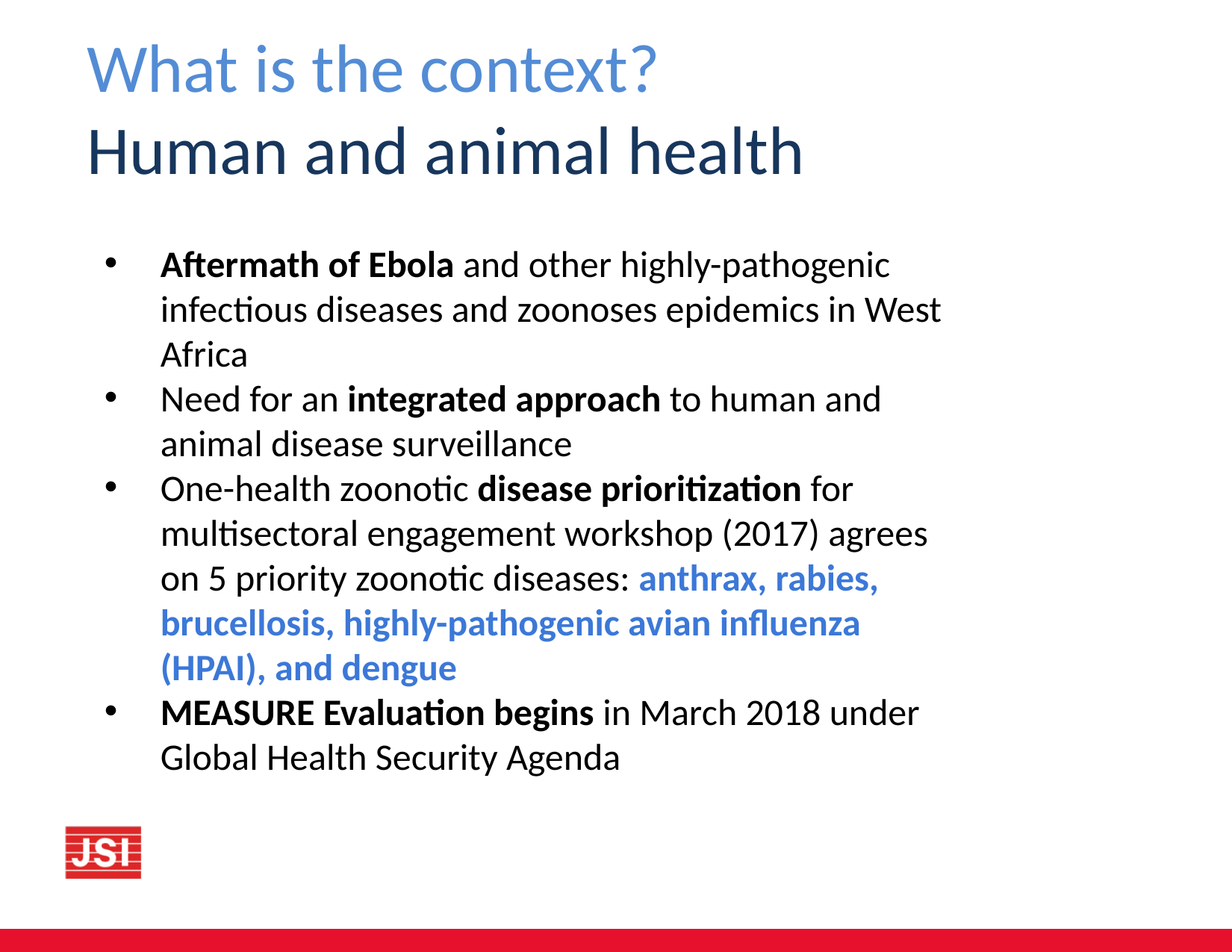

What is the context?
Human and animal health
Aftermath of Ebola and other highly-pathogenic infectious diseases and zoonoses epidemics in West Africa
Need for an integrated approach to human and animal disease surveillance
One-health zoonotic disease prioritization for multisectoral engagement workshop (2017) agrees on 5 priority zoonotic diseases: anthrax, rabies, brucellosis, highly-pathogenic avian influenza (HPAI), and dengue
MEASURE Evaluation begins in March 2018 under Global Health Security Agenda